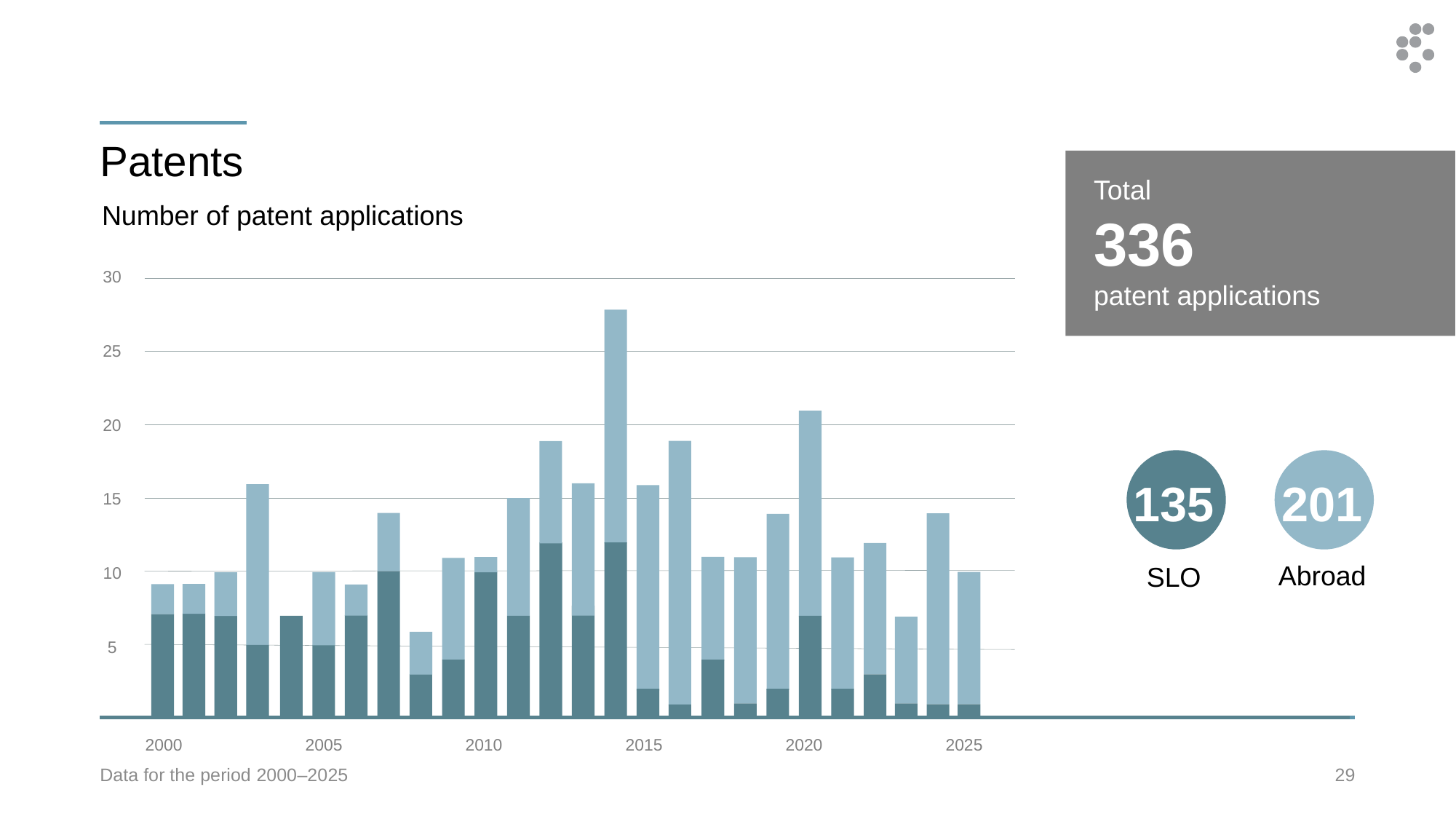

# Patents
Total
336
patent applications
Number of patent applications
30

25
20

135
201
15
10
Abroad

SLO

5
2000
2005
2010
2015
2020
2025
Data for the period 2000–2025
29